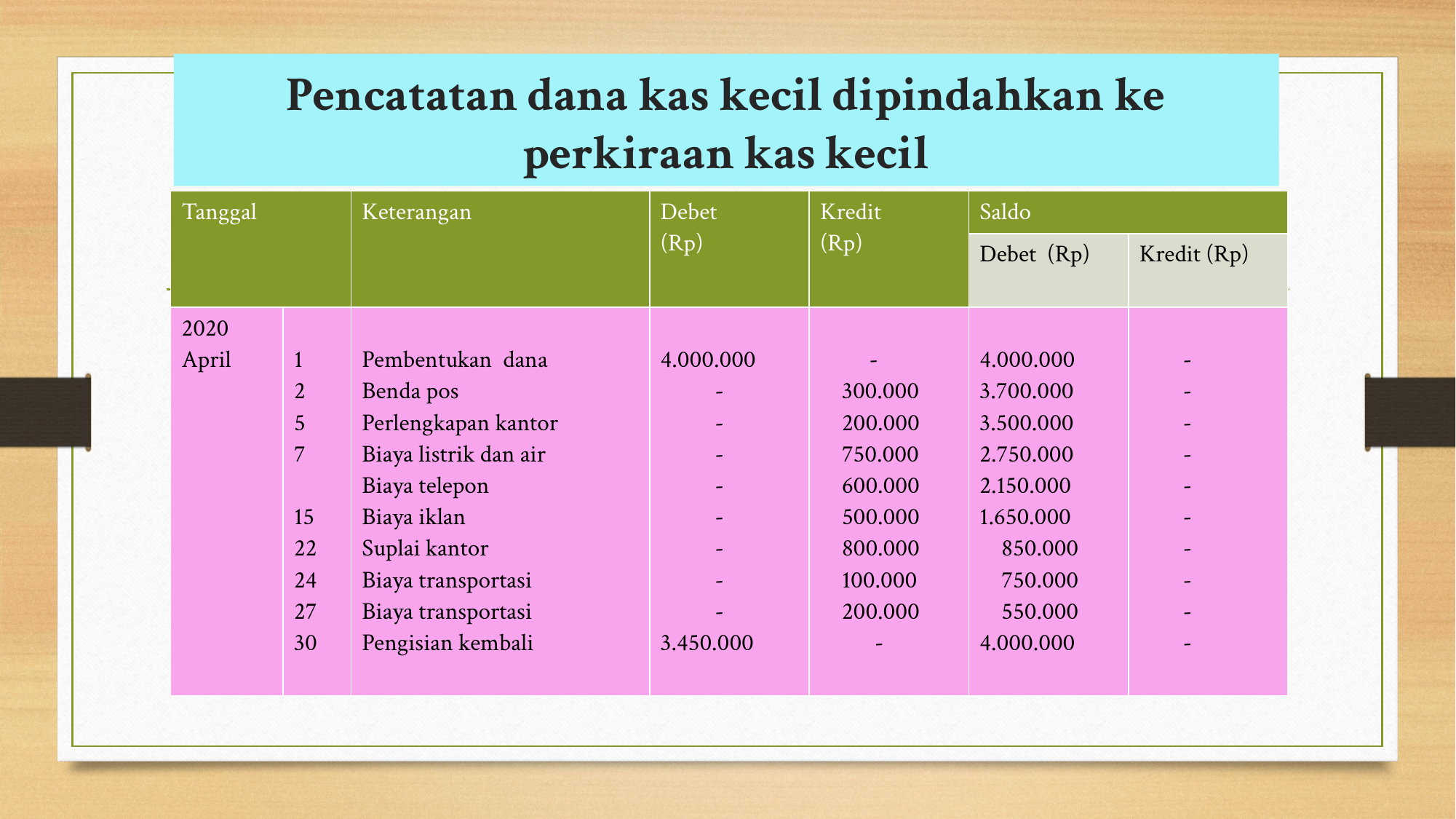

# Pencatatan dana kas kecil dipindahkan ke perkiraan kas kecil
| Tanggal |  | Keterangan | Debet (Rp) | Kredit (Rp) | Saldo |  |
| --- | --- | --- | --- | --- | --- | --- |
|  |  |  |  |  | Debet (Rp) | Kredit (Rp) |
| 2020 April | 1 2 5 7 15 22 24 27 30 | Pembentukan dana Benda pos Perlengkapan kantor Biaya listrik dan air Biaya telepon Biaya iklan Suplai kantor Biaya transportasi Biaya transportasi Pengisian kembali | 4.000.000 - - - - - - - - 3.450.000 | - 300.000 200.000 750.000 600.000 500.000 800.000 100.000 200.000 - | 4.000.000 3.700.000 3.500.000 2.750.000 2.150.000 1.650.000 850.000 750.000 550.000 4.000.000 | - - - - - - - - - - |